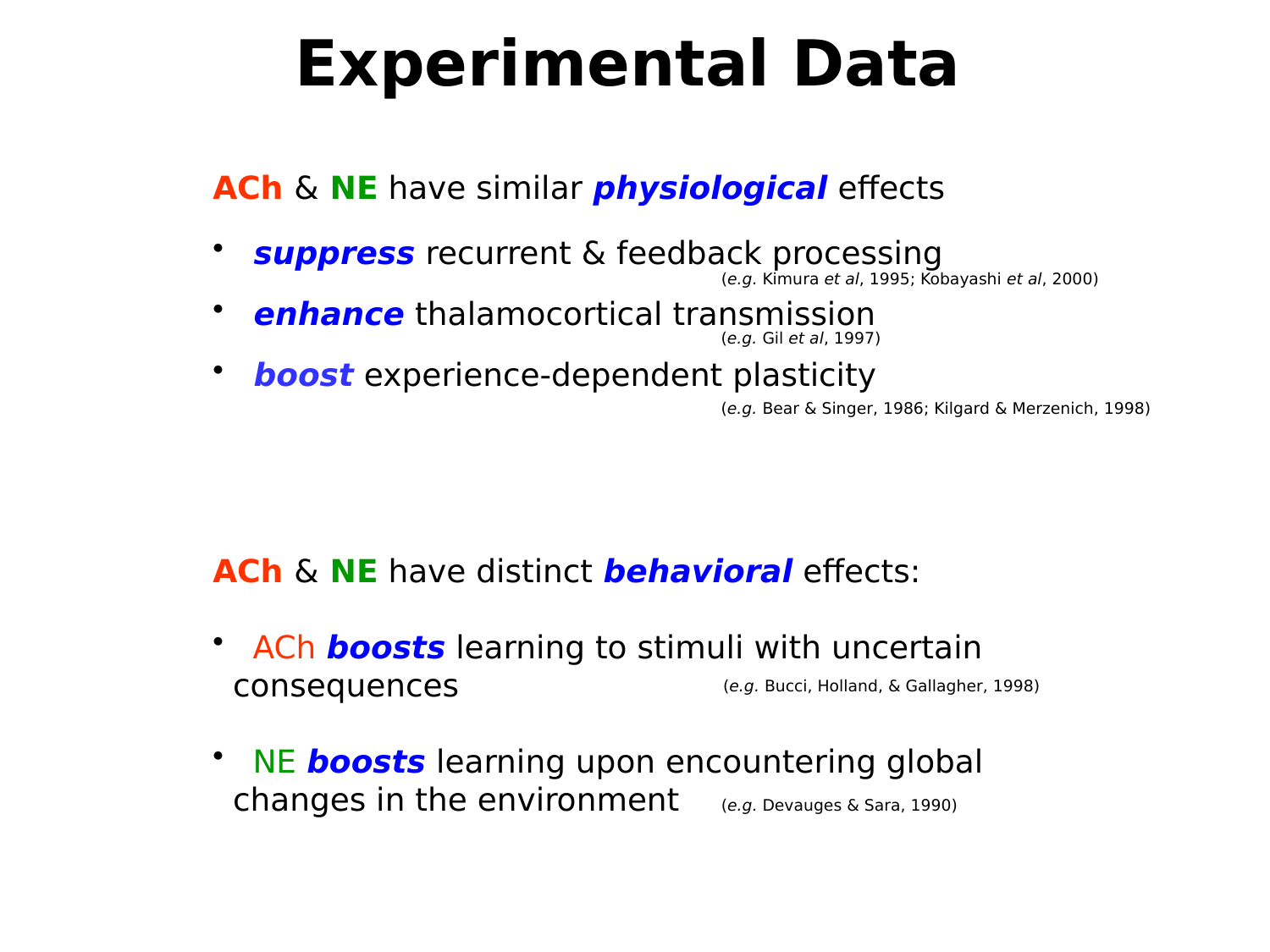

Experimental Data
ACh & NE have similar physiological effects
 suppress recurrent & feedback processing
 enhance thalamocortical transmission
 boost experience-dependent plasticity
(e.g. Kimura et al, 1995; Kobayashi et al, 2000)
(e.g. Gil et al, 1997)
(e.g. Bear & Singer, 1986; Kilgard & Merzenich, 1998)
ACh & NE have distinct behavioral effects:

 ACh boosts learning to stimuli with uncertain
  consequences

 NE boosts learning upon encountering global
  changes in the environment
(e.g. Bucci, Holland, & Gallagher, 1998)
(e.g. Devauges & Sara, 1990)